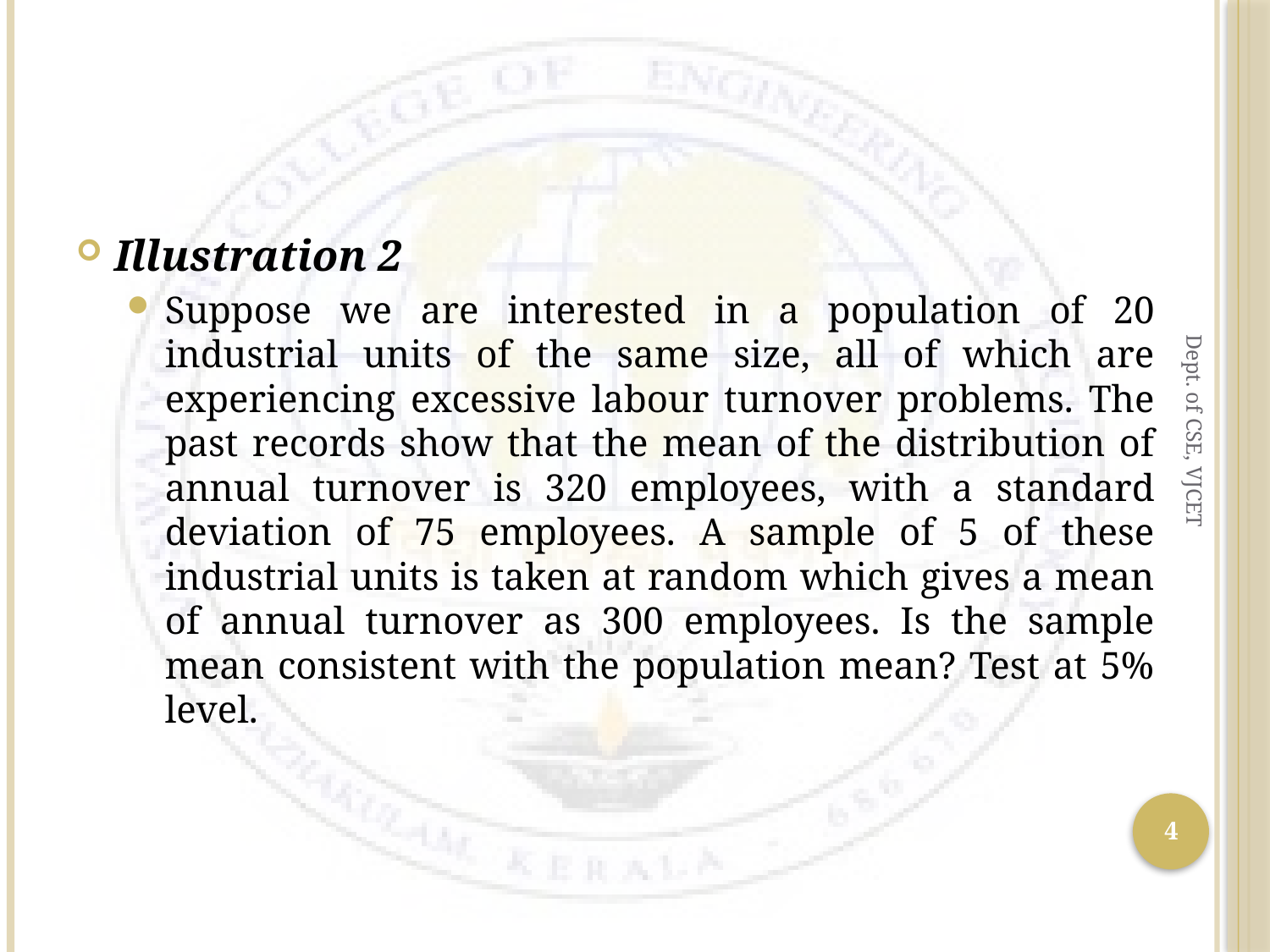

#
Illustration 2
Suppose we are interested in a population of 20 industrial units of the same size, all of which are experiencing excessive labour turnover problems. The past records show that the mean of the distribution of annual turnover is 320 employees, with a standard deviation of 75 employees. A sample of 5 of these industrial units is taken at random which gives a mean of annual turnover as 300 employees. Is the sample mean consistent with the population mean? Test at 5% level.
Dept. of CSE, VJCET
4